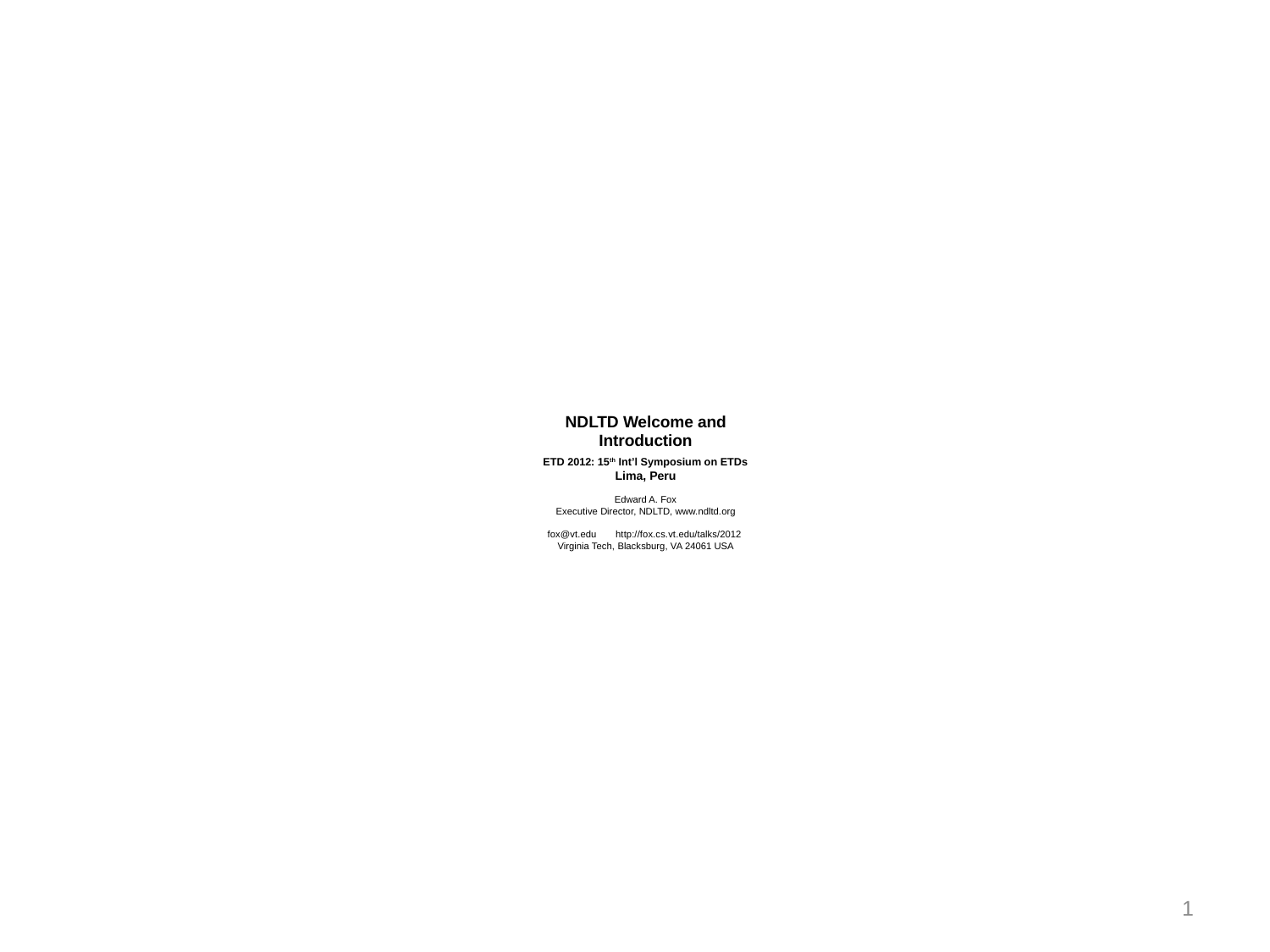

# NDLTD Welcome and Introduction ETD 2012: 15th Int’l Symposium on ETDs Lima, Peru Edward A. Fox Executive Director, NDLTD, www.ndltd.org fox@vt.edu       http://fox.cs.vt.edu/talks/2012 Virginia Tech, Blacksburg, VA 24061 USA
1